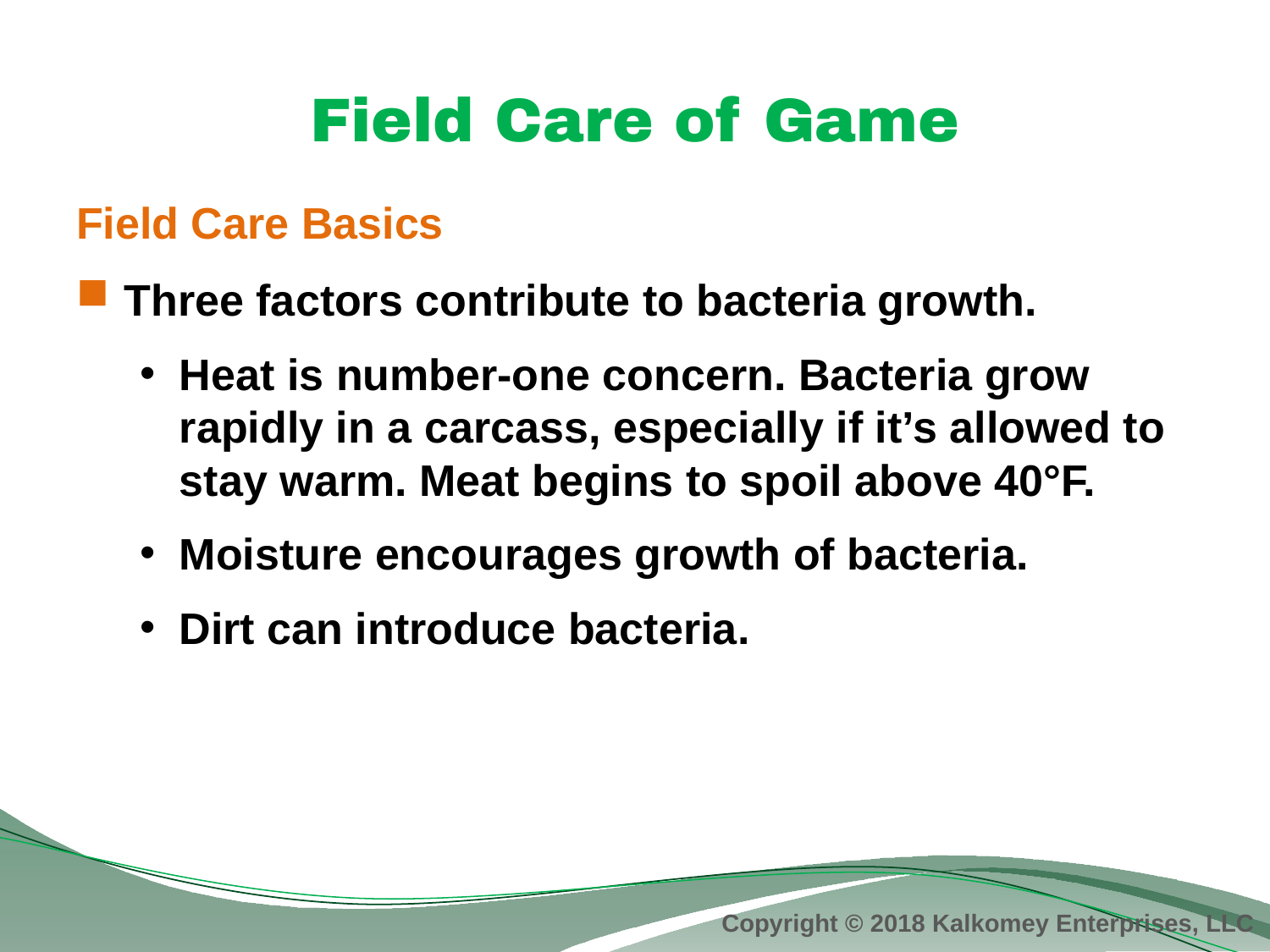

# Field Care of Game
Field Care Basics
Three factors contribute to bacteria growth.
Heat is number-one concern. Bacteria grow rapidly in a carcass, especially if it’s allowed to stay warm. Meat begins to spoil above 40°F.
Moisture encourages growth of bacteria.
Dirt can introduce bacteria.